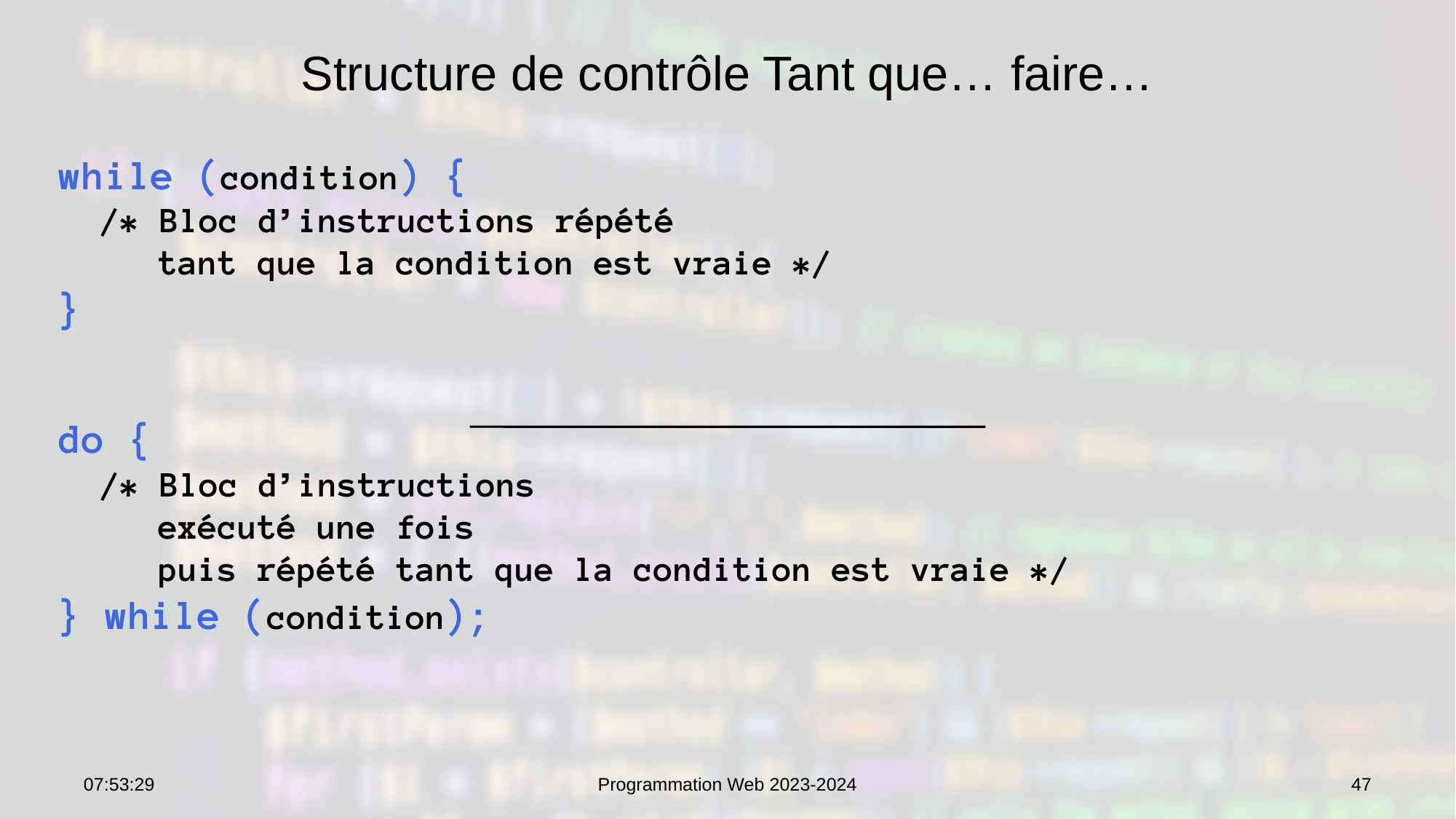

# Structure de contrôle Tant que… faire…
while (condition) {
	/* Bloc d’instructions répété
     tant que la condition est vraie */
}

do {
	/* Bloc d’instructions
     exécuté une fois
     puis répété tant que la condition est vraie */
} while (condition);

07:53:29
Programmation Web 2023-2024
47